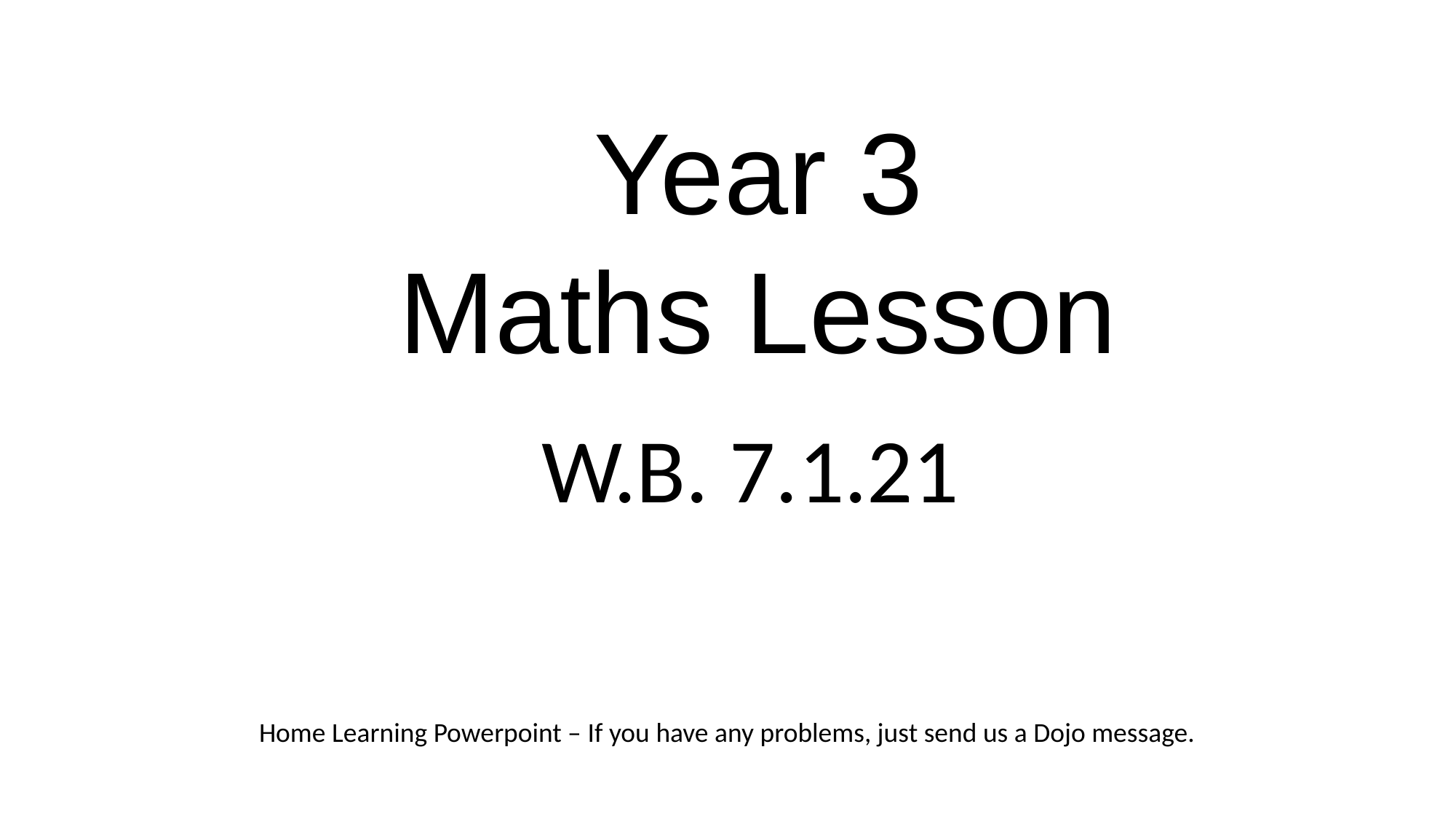

Year 3
Maths Lesson

# W.B. 7.1.21
Home Learning Powerpoint – If you have any problems, just send us a Dojo message.